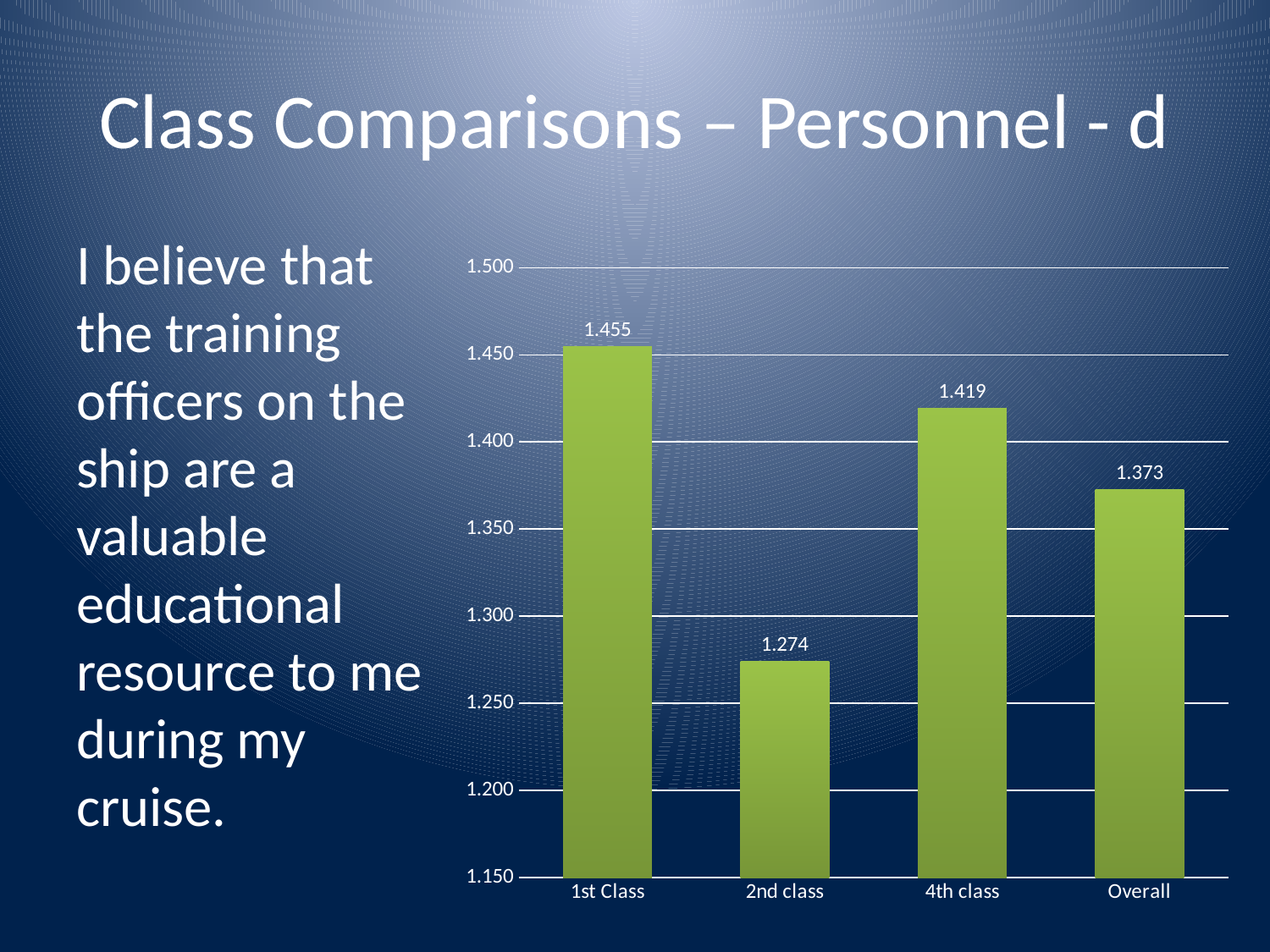

# Class Comparisons – Personnel - d
I believe that the training officers on the ship are a valuable educational resource to me during my cruise.

### Chart

| Category |  |
|---|---|
| 1st Class | 1.4545454545454546 |
| 2nd class | 1.2741935483870968 |
| 4th class | 1.4193548387096775 |
| Overall | 1.3728813559322033 |